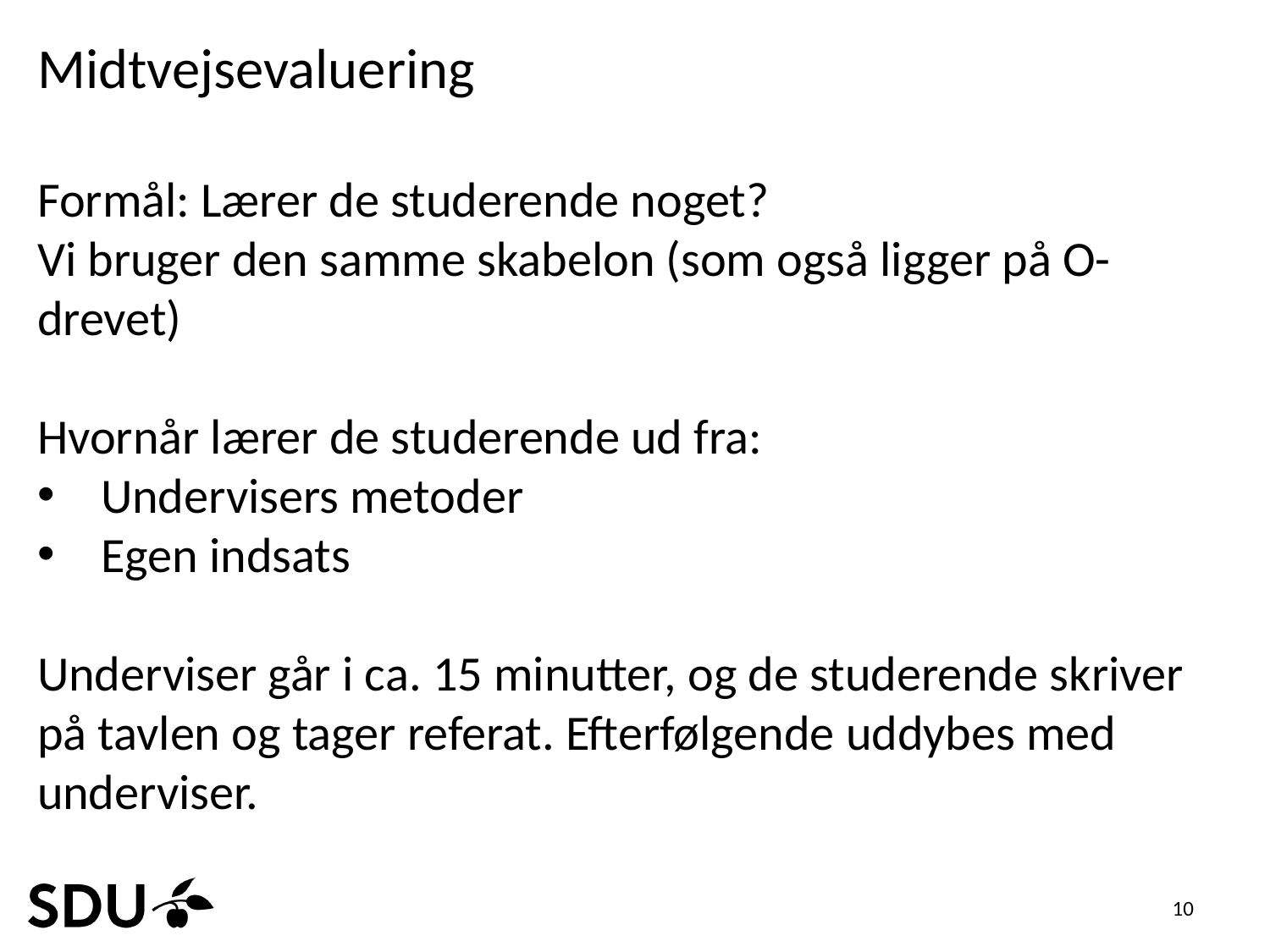

Midtvejsevaluering

Formål: Lærer de studerende noget?
Vi bruger den samme skabelon (som også ligger på O-drevet)

Hvornår lærer de studerende ud fra:
Undervisers metoder
Egen indsats

Underviser går i ca. 15 minutter, og de studerende skriver på tavlen og tager referat. Efterfølgende uddybes med underviser.
10